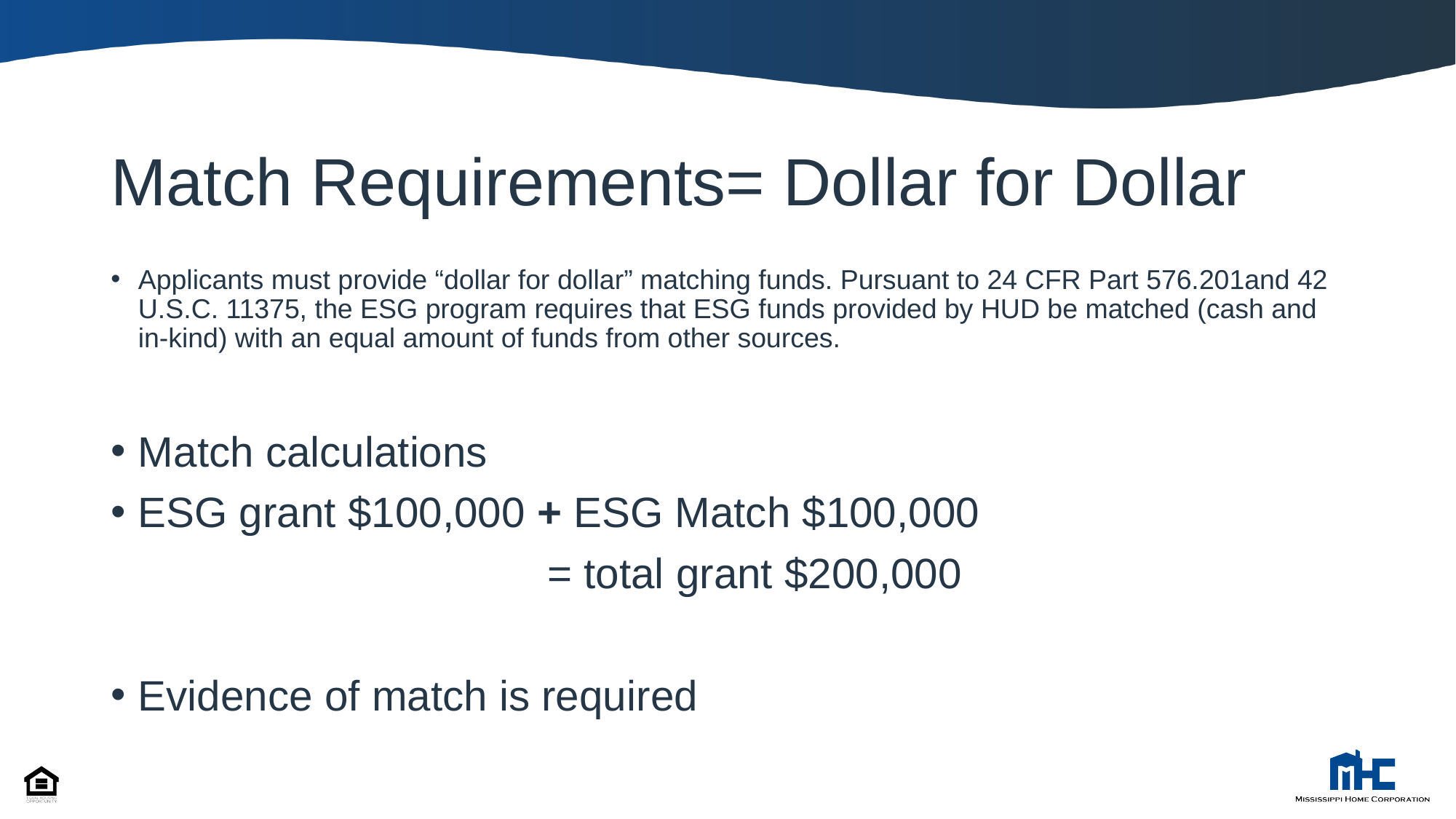

# Match Requirements= Dollar for Dollar
Applicants must provide “dollar for dollar” matching funds. Pursuant to 24 CFR Part 576.201and 42 U.S.C. 11375, the ESG program requires that ESG funds provided by HUD be matched (cash and in-kind) with an equal amount of funds from other sources.

Match calculations
ESG grant $100,000 + ESG Match $100,000
				= total grant $200,000

Evidence of match is required